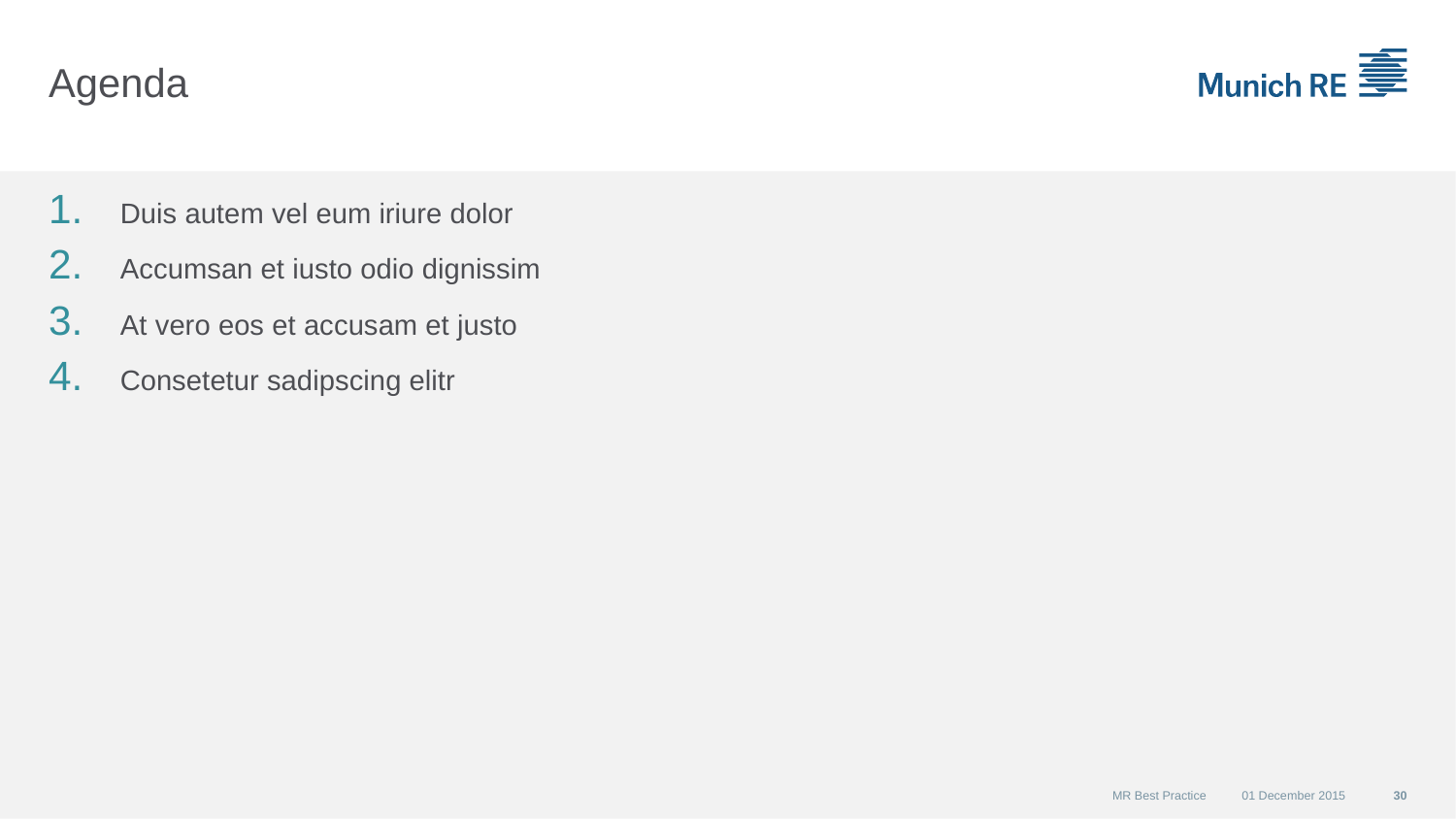

# Agenda
Duis autem vel eum iriure dolor
Accumsan et iusto odio dignissim
At vero eos et accusam et justo
Consetetur sadipscing elitr

MR Best Practice
01 December 2015
30